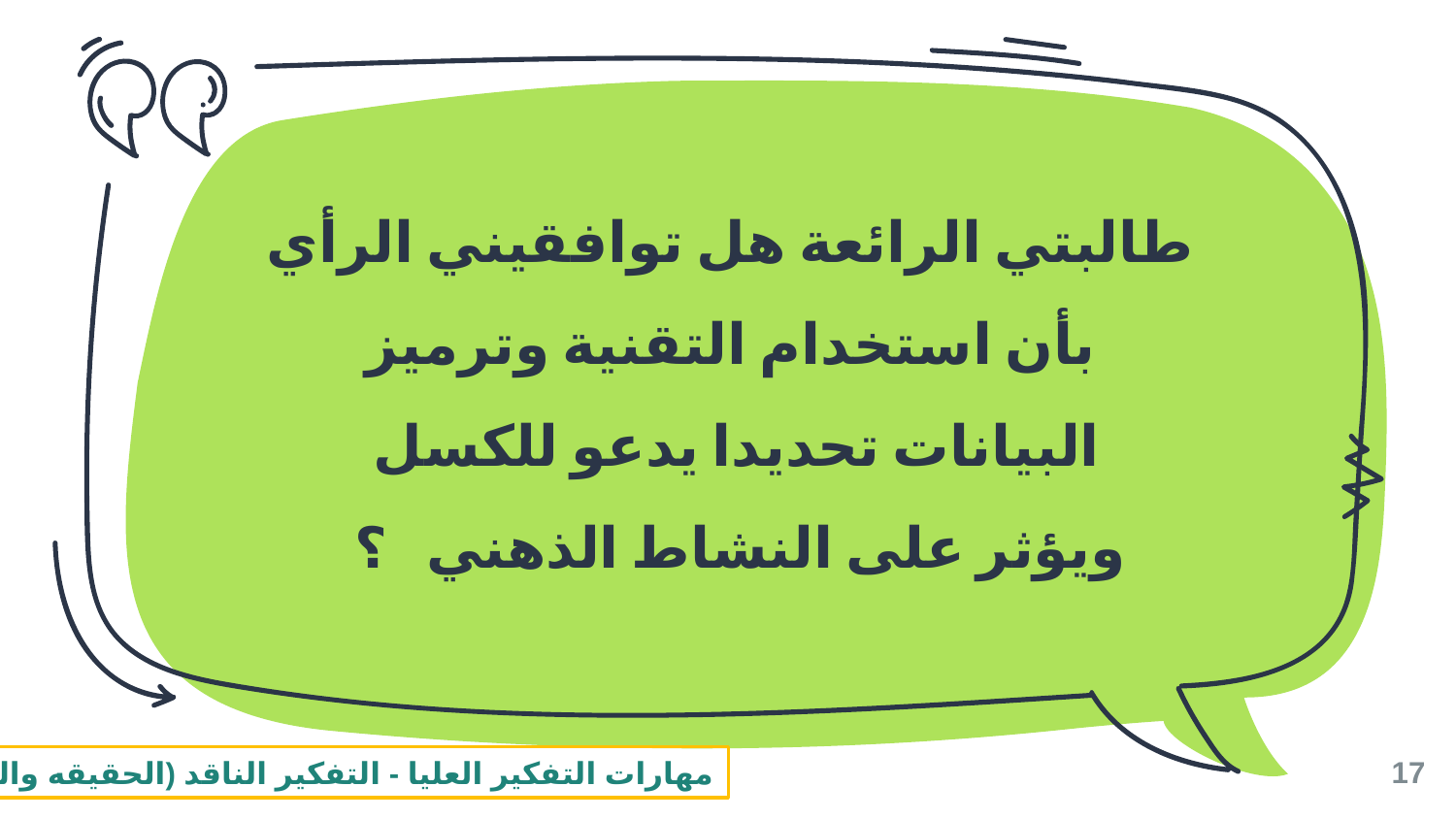

طالبتي الرائعة هل توافقيني الرأي بأن استخدام التقنية وترميز البيانات تحديدا يدعو للكسل
ويؤثر على النشاط الذهني   ؟

مهارات التفكير العليا - التفكير الناقد (الحقيقه والكذب )
17